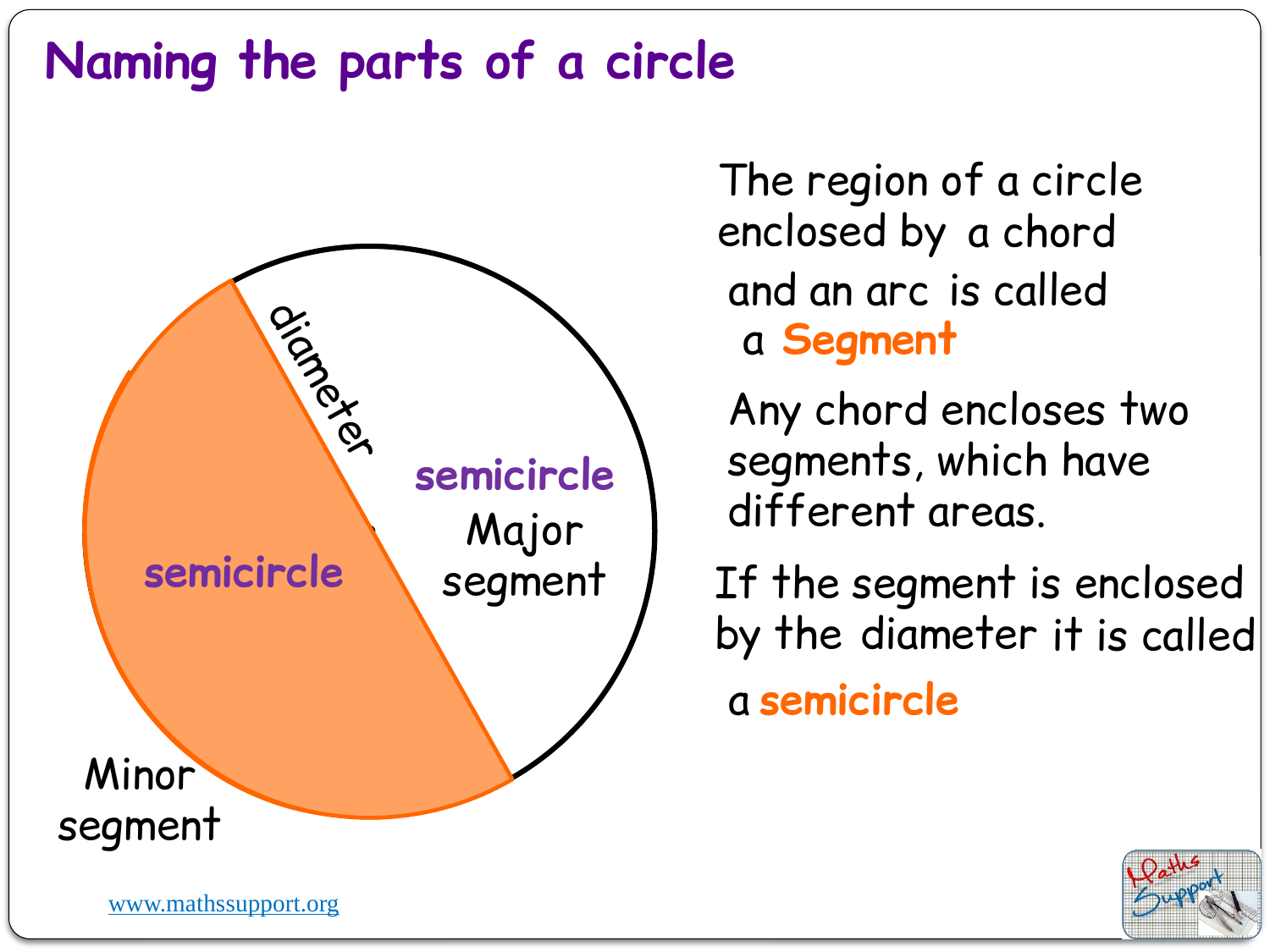

Naming the parts of a circle
The region of a circle enclosed by
a chord

and an arc
is called

a Segment
diameter

Any chord encloses two segments, which have different areas.
semicircle
chord
Major segment

semicircle
If the segment is enclosed by the
segment
diameter
it is called
a semicircle
Minor segment

Thursday, 10 August 2023